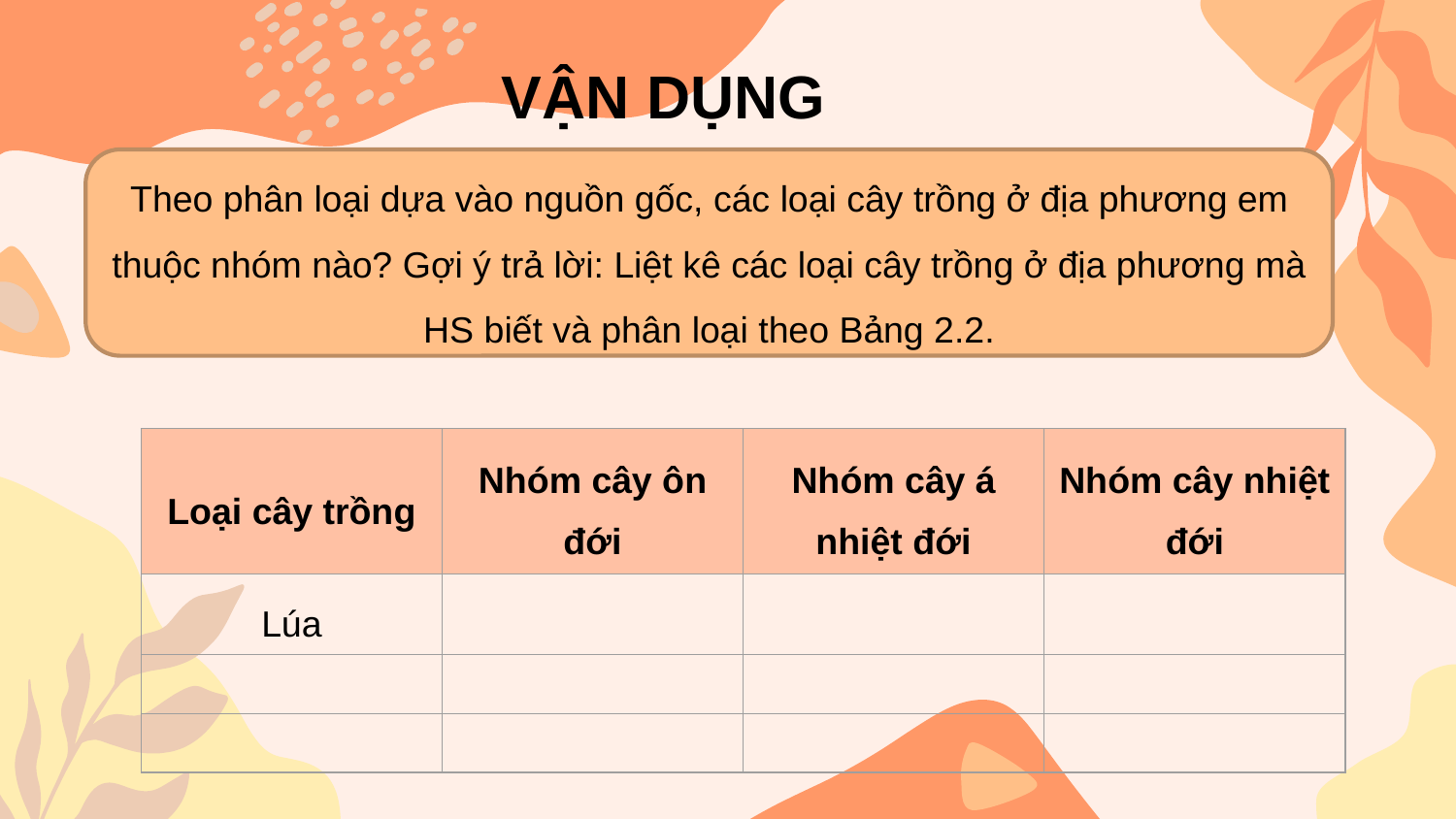

VẬN DỤNG
Theo phân loại dựa vào nguồn gốc, các loại cây trồng ở địa phương em thuộc nhóm nào? Gợi ý trả lời: Liệt kê các loại cây trồng ở địa phương mà HS biết và phân loại theo Bảng 2.2.

| Loại cây trồng | Nhóm cây ôn đới | Nhóm cây á nhiệt đới | Nhóm cây nhiệt đới |
| --- | --- | --- | --- |
| Lúa |  |  |  |
|  |  |  |  |
|  |  |  |  |